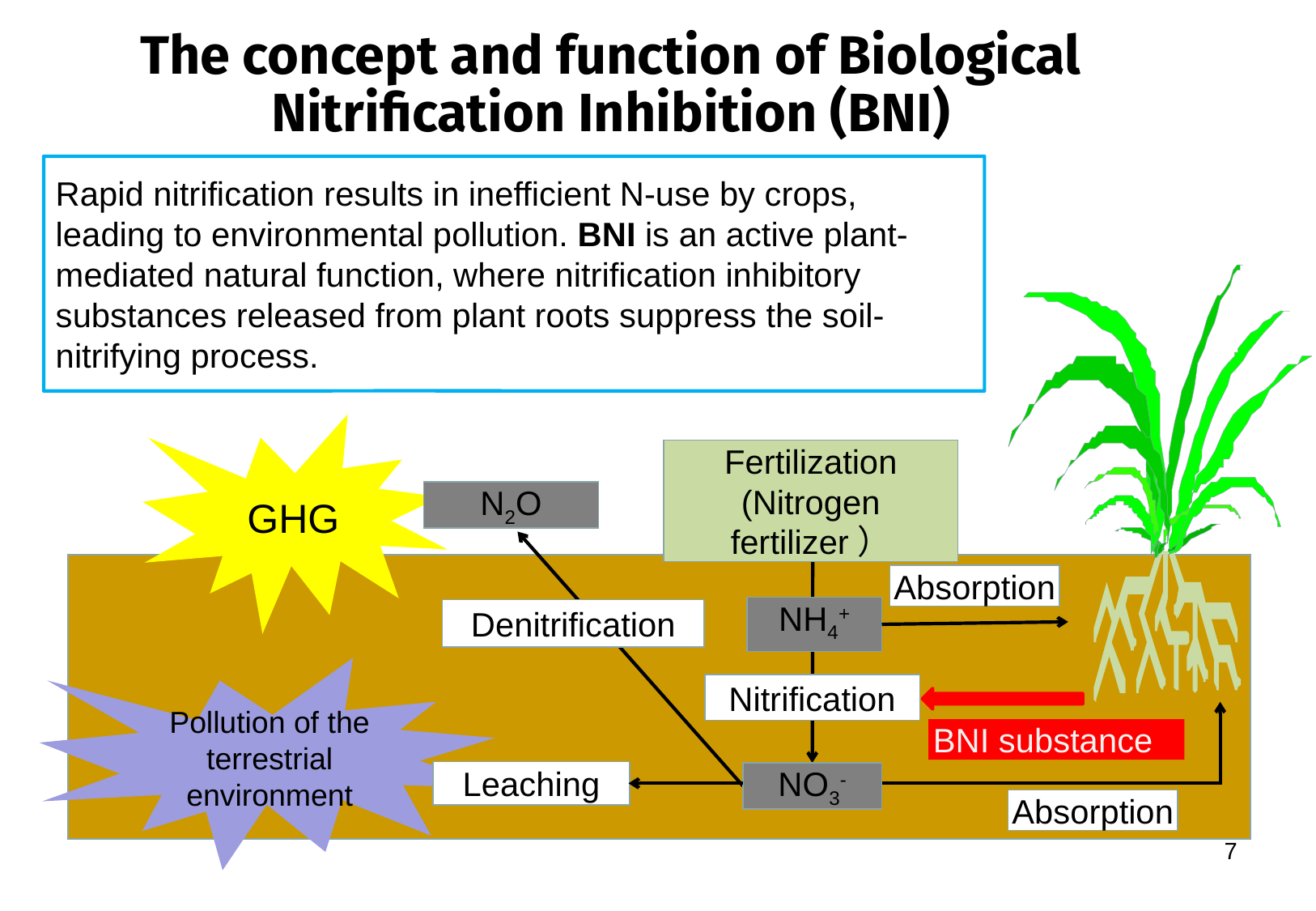

The concept and function of Biological Nitrification Inhibition (BNI)
Rapid nitrification results in inefficient N-use by crops, leading to environmental pollution. BNI is an active plant-mediated natural function, where nitrification inhibitory substances released from plant roots suppress the soil-nitrifying process.

GHG
Fertilization
(Nitrogen fertilizer）
N2O

Absorption
NH4+

Denitrification
Nitrification
Leaching
Pollution of the terrestrial environment

BNI substance
NO3-
Absorption
7